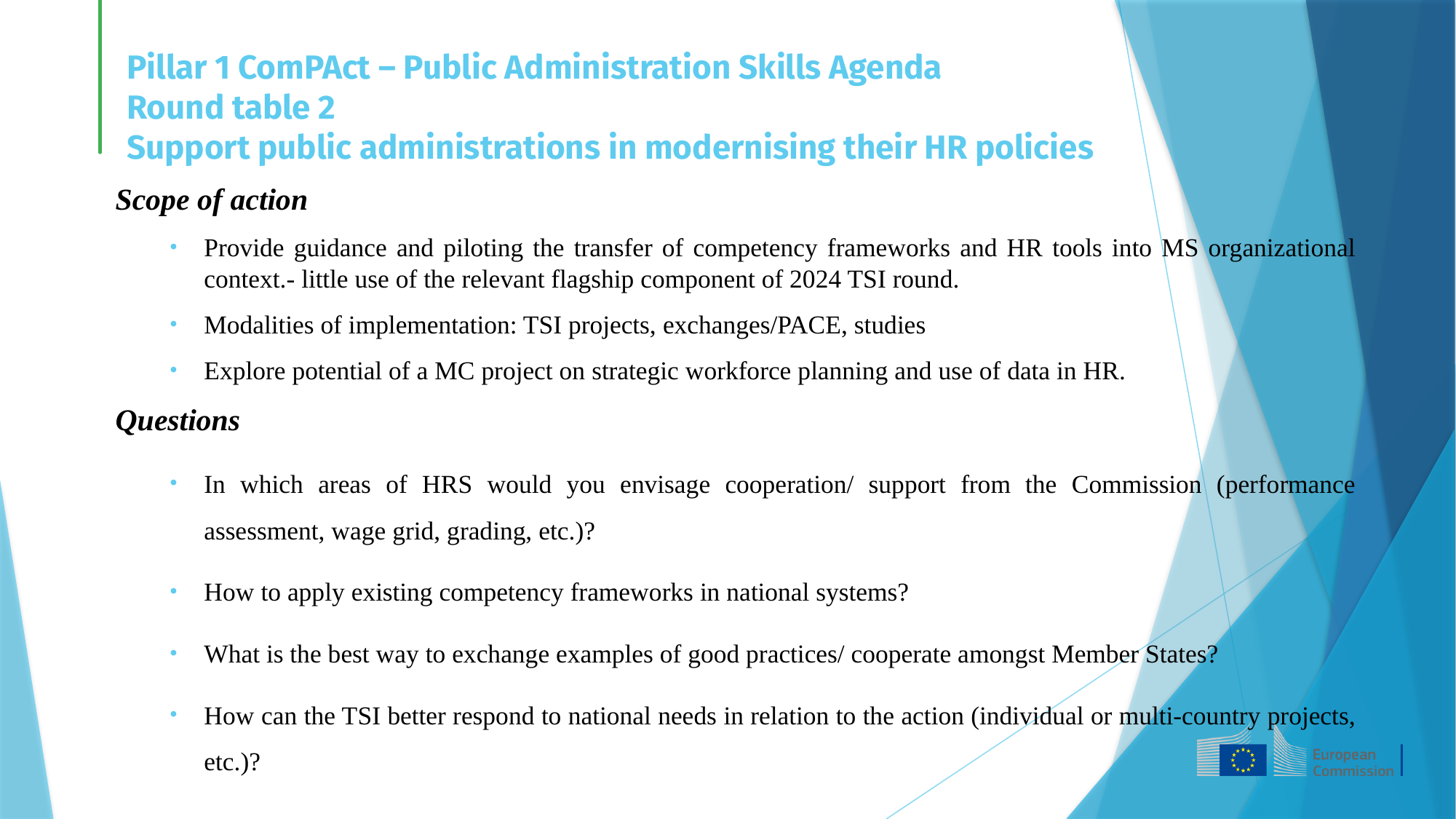

# Pillar 1 ComPAct – Public Administration Skills Agenda Round table 2 Support public administrations in modernising their HR policies
Scope of action
Provide guidance and piloting the transfer of competency frameworks and HR tools into MS organizational context.- little use of the relevant flagship component of 2024 TSI round.
Modalities of implementation: TSI projects, exchanges/PACE, studies
Explore potential of a MC project on strategic workforce planning and use of data in HR.
Questions
In which areas of HRS would you envisage cooperation/ support from the Commission (performance assessment, wage grid, grading, etc.)?
How to apply existing competency frameworks in national systems?
What is the best way to exchange examples of good practices/ cooperate amongst Member States?
How can the TSI better respond to national needs in relation to the action (individual or multi-country projects, etc.)?